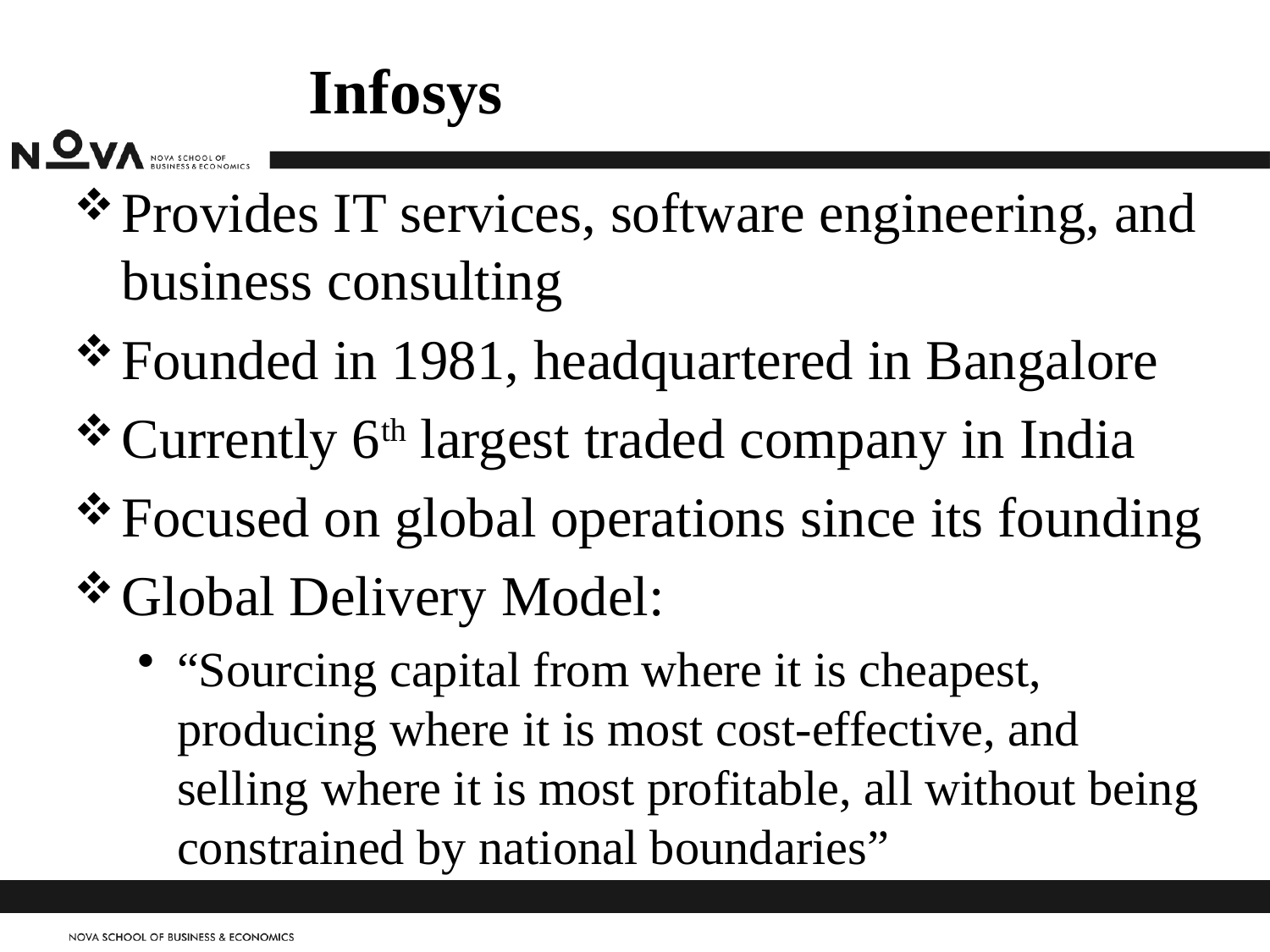

# Infosys
Provides IT services, software engineering, and business consulting
Founded in 1981, headquartered in Bangalore
Currently 6th largest traded company in India
Focused on global operations since its founding
Global Delivery Model:
“Sourcing capital from where it is cheapest, producing where it is most cost-effective, and selling where it is most profitable, all without being constrained by national boundaries”